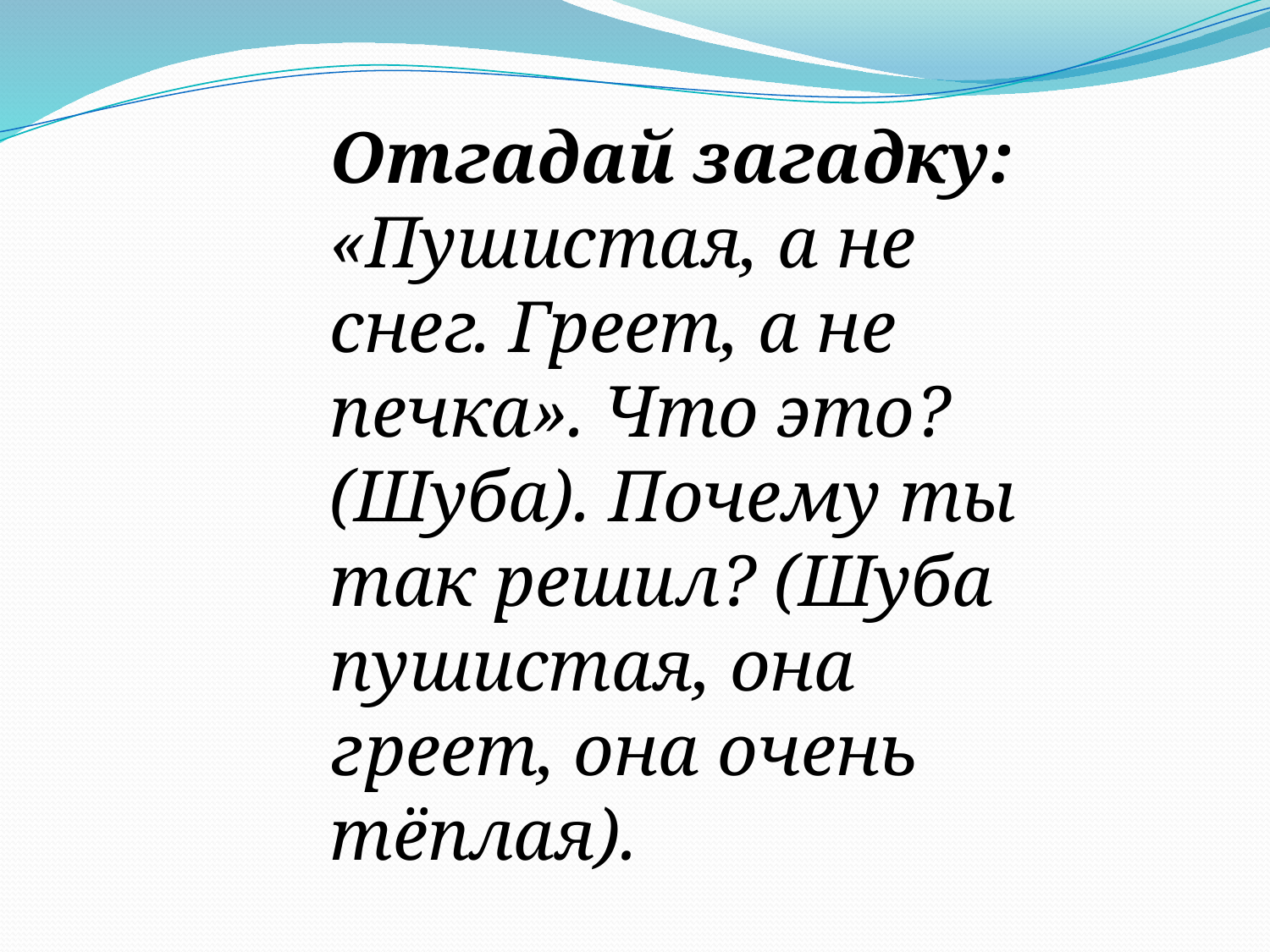

Отгадай загадку: «Пушистая, а не снег. Греет, а не печка». Что это? (Шуба). Почему ты так решил? (Шуба пушистая, она греет, она очень тёплая).